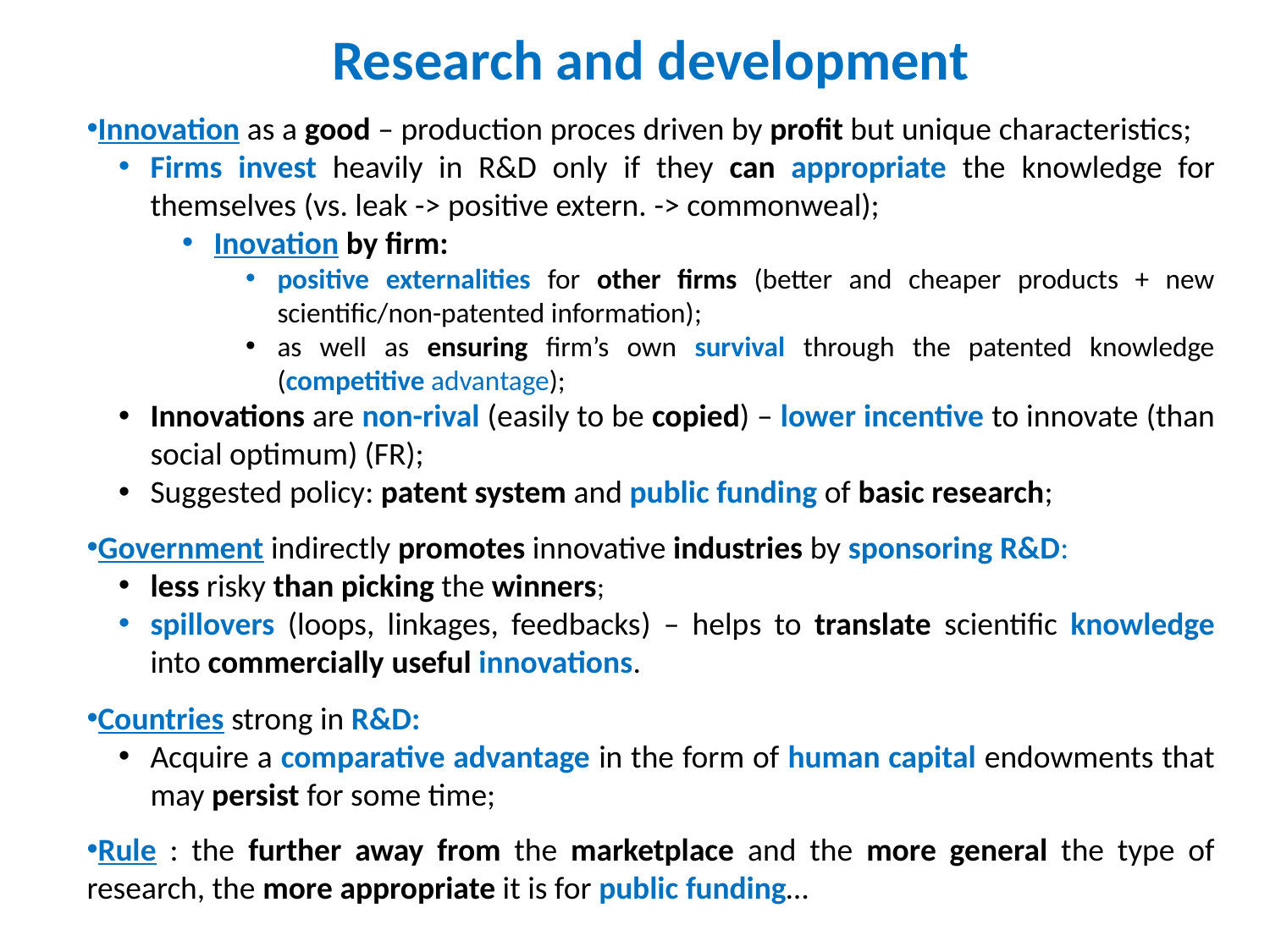

Research and development

Innovation as a good – production proces driven by profit but unique characteristics;
Firms invest heavily in R&D only if they can appropriate the knowledge for themselves (vs. leak -> positive extern. -> commonweal);
Inovation by firm:
positive externalities for other firms (better and cheaper products + new scientific/non-patented information);
as well as ensuring firm’s own survival through the patented knowledge (competitive advantage);
Innovations are non-rival (easily to be copied) – lower incentive to innovate (than social optimum) (FR);
Suggested policy: patent system and public funding of basic research;

Government indirectly promotes innovative industries by sponsoring R&D:
less risky than picking the winners;
spillovers (loops, linkages, feedbacks) – helps to translate scientific knowledge into commercially useful innovations.

Countries strong in R&D:
Acquire a comparative advantage in the form of human capital endowments that may persist for some time;

Rule : the further away from the marketplace and the more general the type of research, the more appropriate it is for public funding…